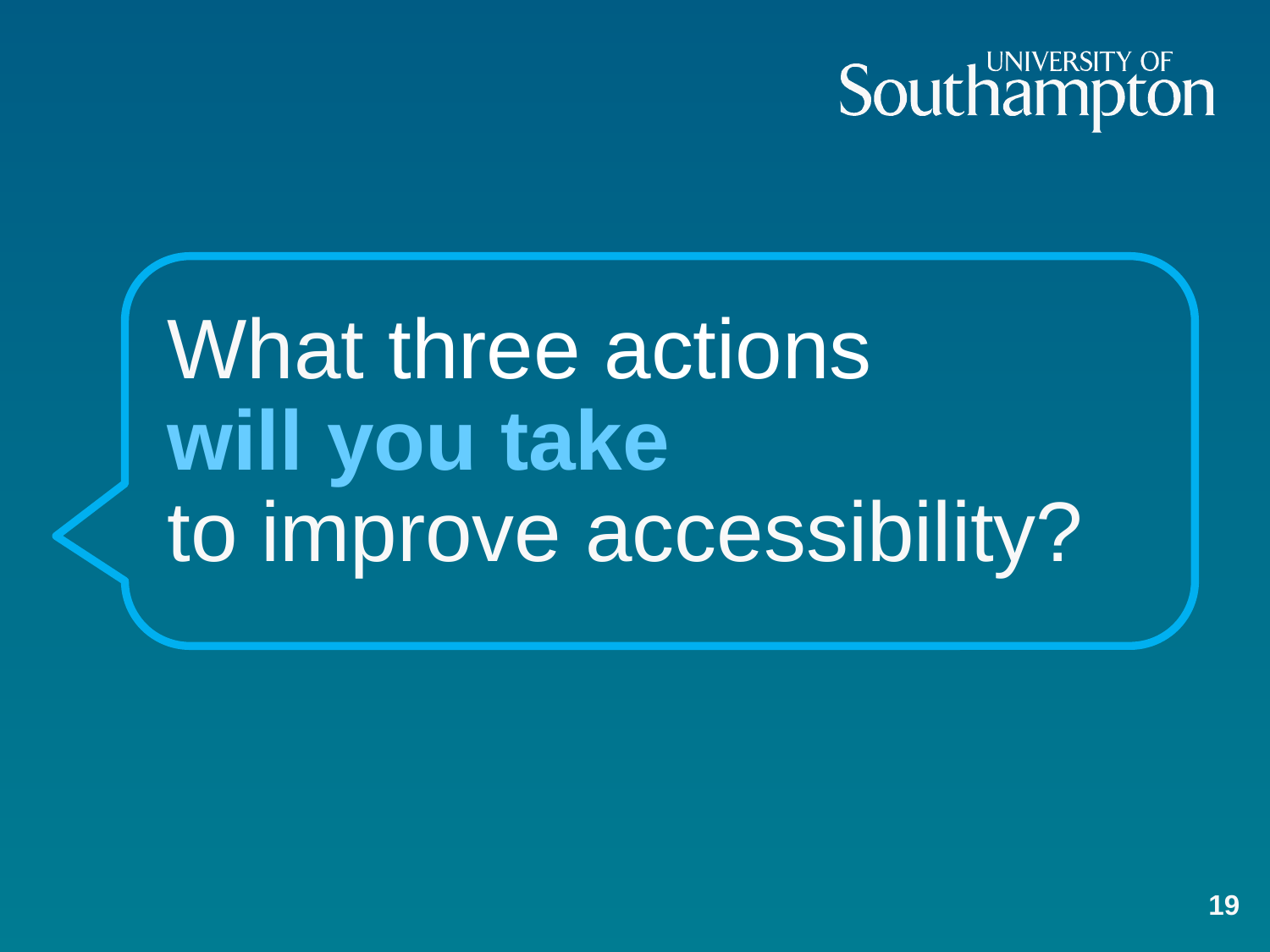

# What three actions will you take to improve accessibility?
19